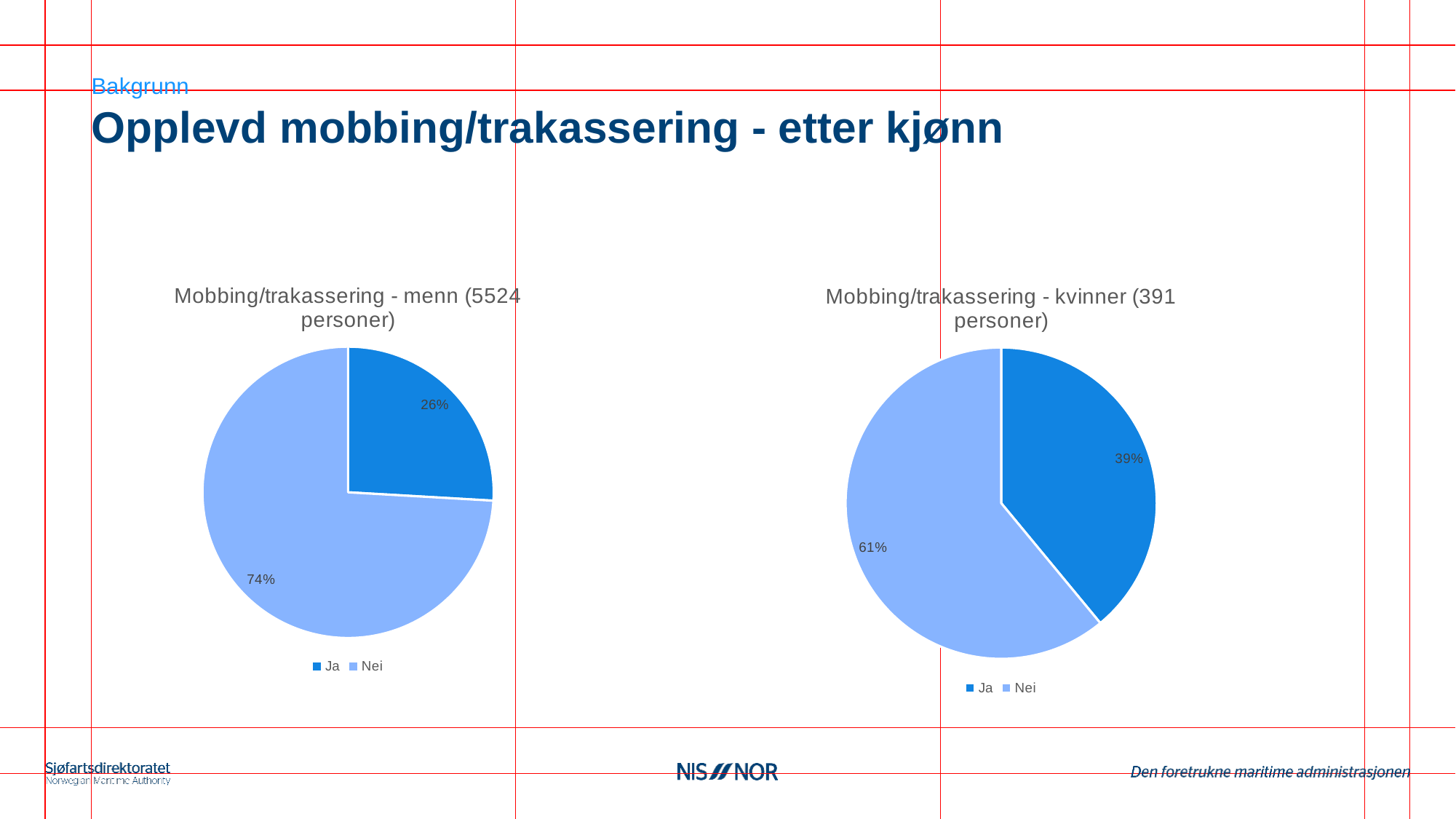

Bakgrunn
# Opplevd mobbing/trakassering - etter kjønn

### Chart: Mobbing/trakassering - kvinner (391 personer)

| Category |  |
|---|---|
| Ja | 0.39 |
| Nei | 0.61 |

### Chart: Mobbing/trakassering - menn (5524 personer)

| Category |  |
|---|---|
| Ja | 25.92 |
| Nei | 74.08 |